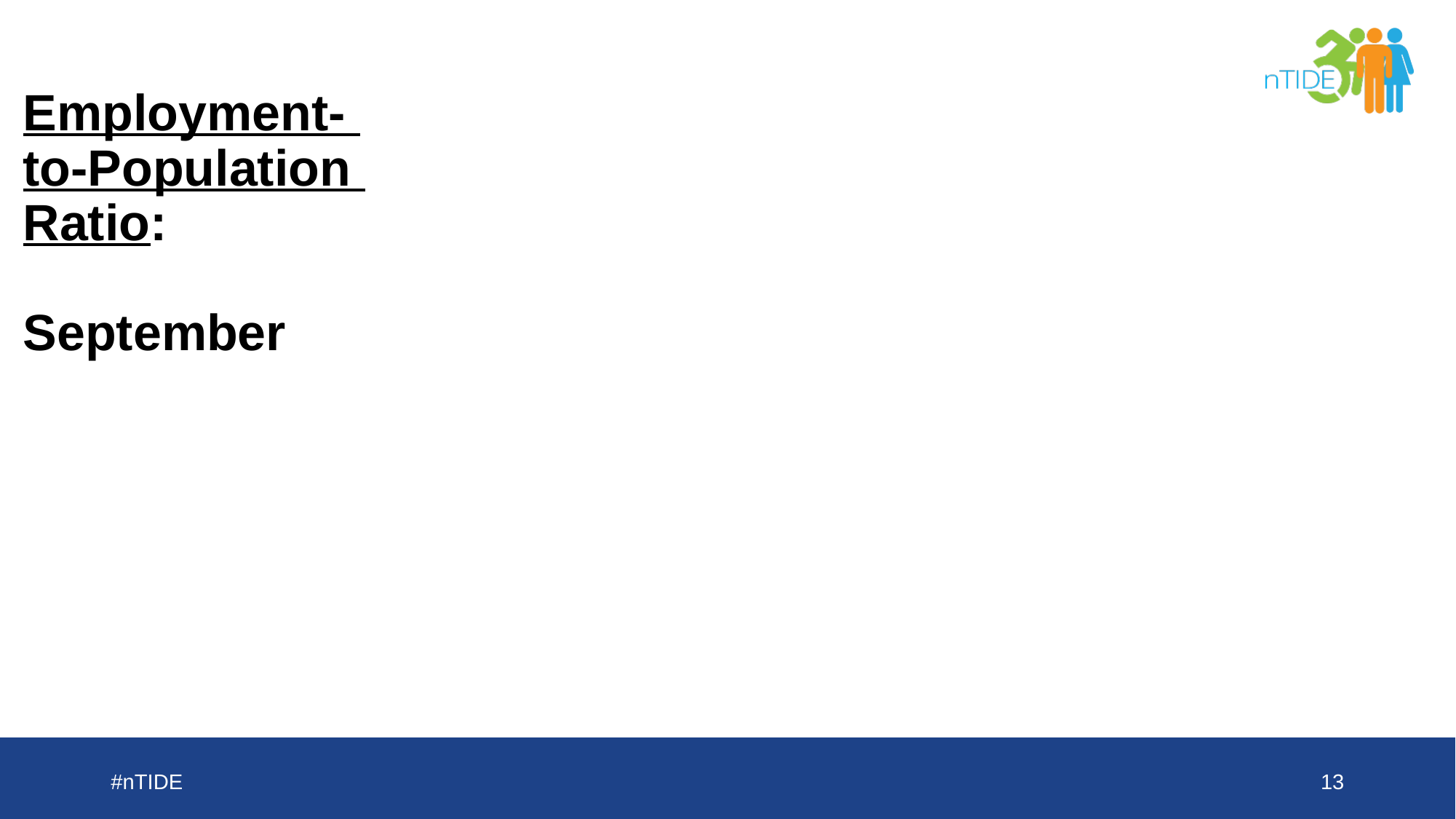

# Employment- to-Population Ratio: September
#nTIDE
13